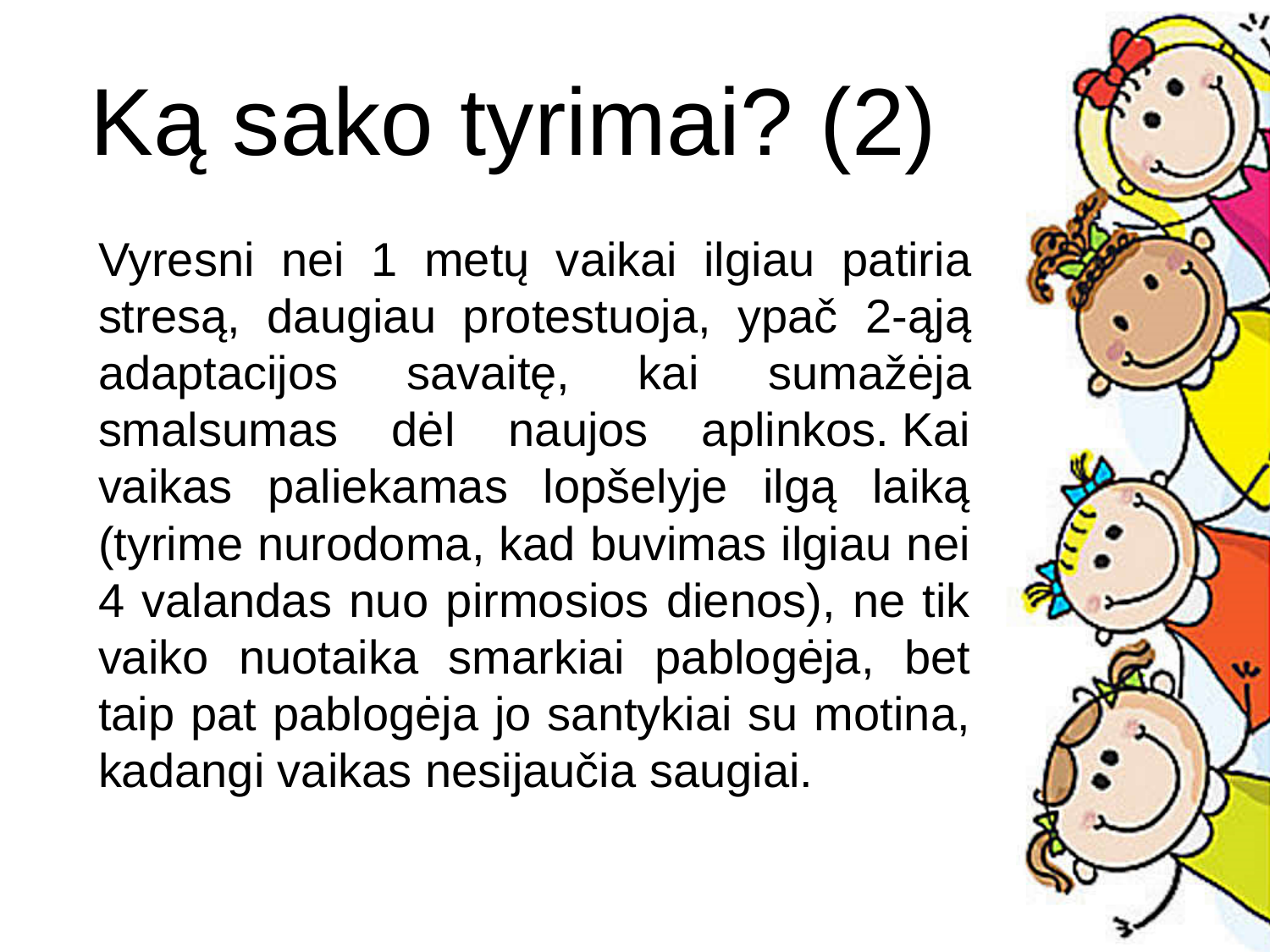

# Ką sako tyrimai? (2)
	Vyresni nei 1 metų vaikai ilgiau patiria stresą, daugiau protestuoja, ypač 2-ąją adaptacijos savaitę, kai sumažėja smalsumas dėl naujos aplinkos. Kai vaikas paliekamas lopšelyje ilgą laiką (tyrime nurodoma, kad buvimas ilgiau nei 4 valandas nuo pirmosios dienos), ne tik vaiko nuotaika smarkiai pablogėja, bet taip pat pablogėja jo santykiai su motina, kadangi vaikas nesijaučia saugiai.